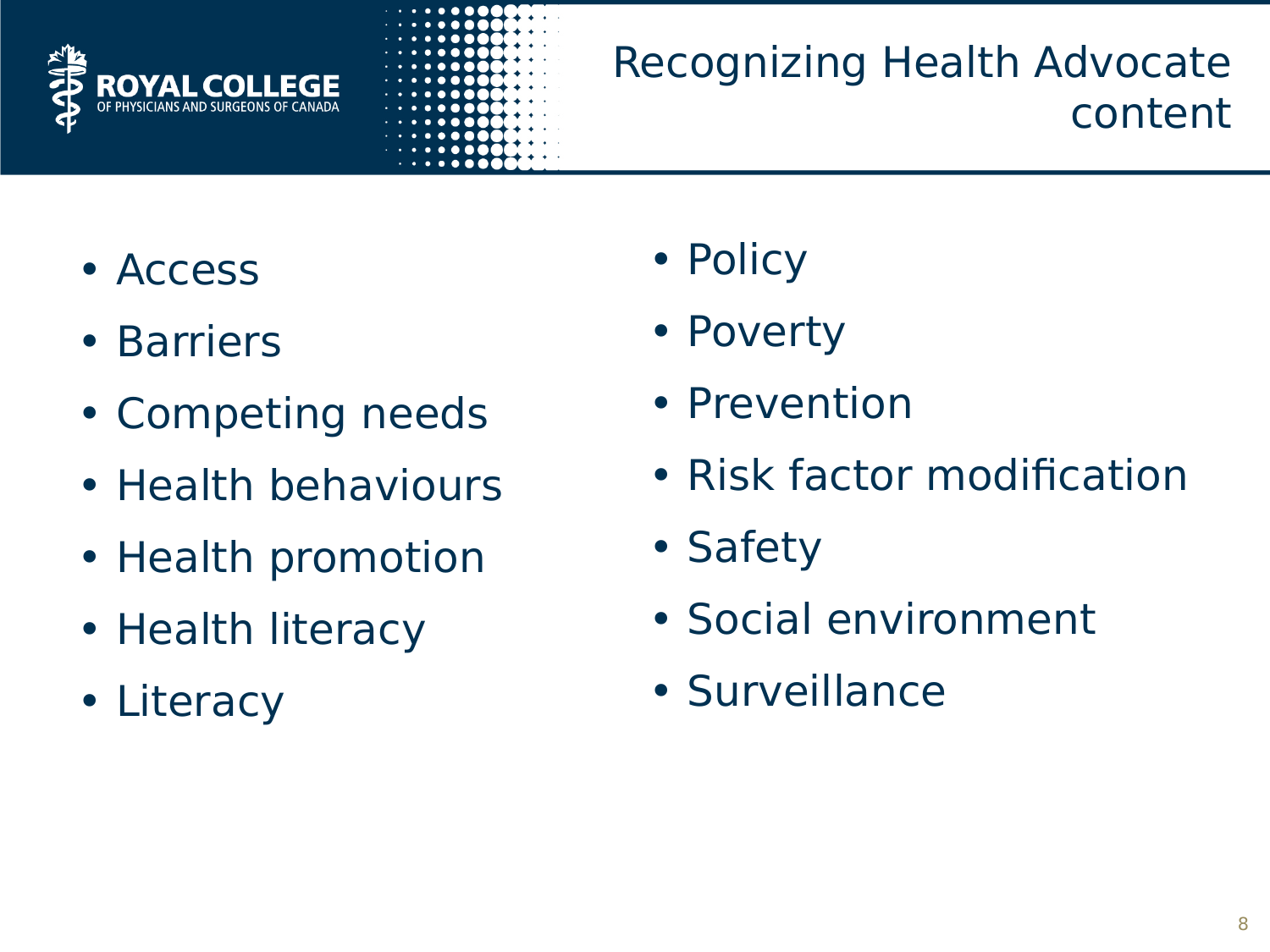

# Recognizing Health Advocate content
• Policy
• Poverty
• Prevention
• Risk factor modification
• Safety
• Social environment
• Surveillance
• Access
• Barriers
• Competing needs
• Health behaviours
• Health promotion
• Health literacy
• Literacy
8